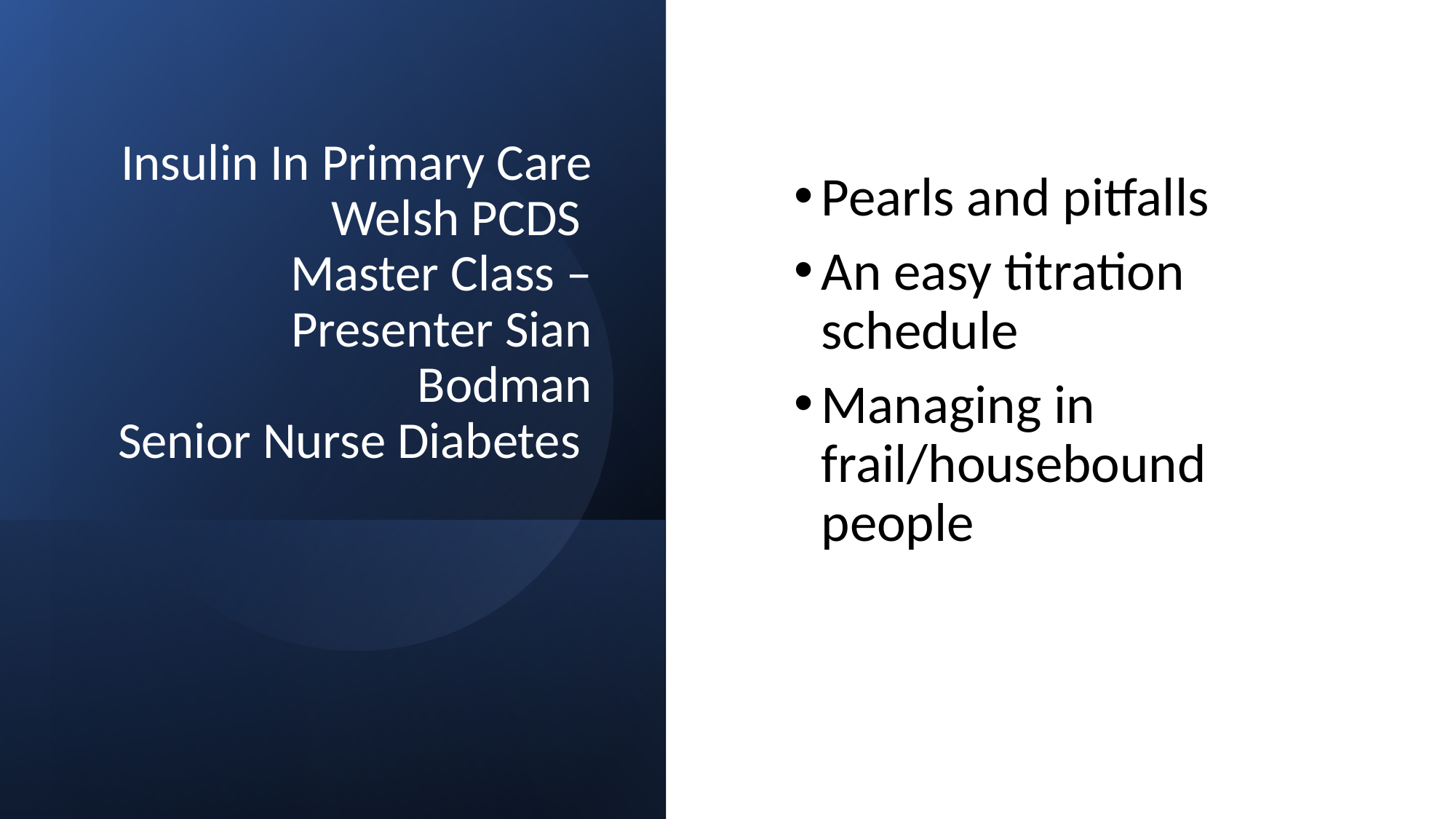

# Insulin In Primary Care Welsh PCDS Master Class – Presenter Sian Bodman Senior Nurse Diabetes

Pearls and pitfalls
An easy titration schedule
Managing in frail/housebound people